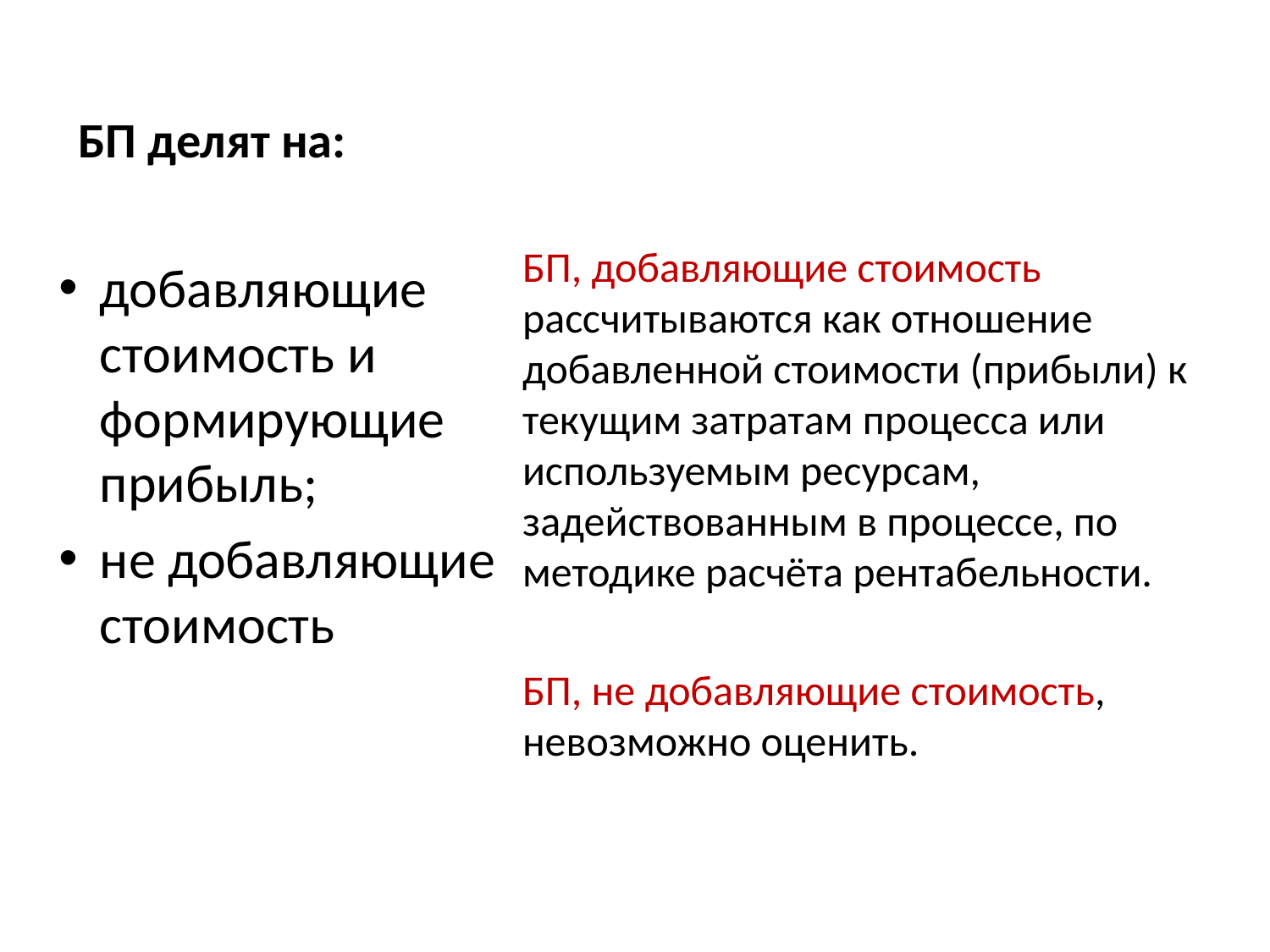

# БП делят на:
БП, добавляющие стоимость рассчитываются как отношение добавленной стоимости (прибыли) к текущим затратам процесса или используемым ресурсам, задействованным в процессе, по методике расчёта рентабельности.

БП, не добавляющие стоимость, невозможно оценить.

добавляющие стоимость и формирующие прибыль;
не добавляющие стоимость